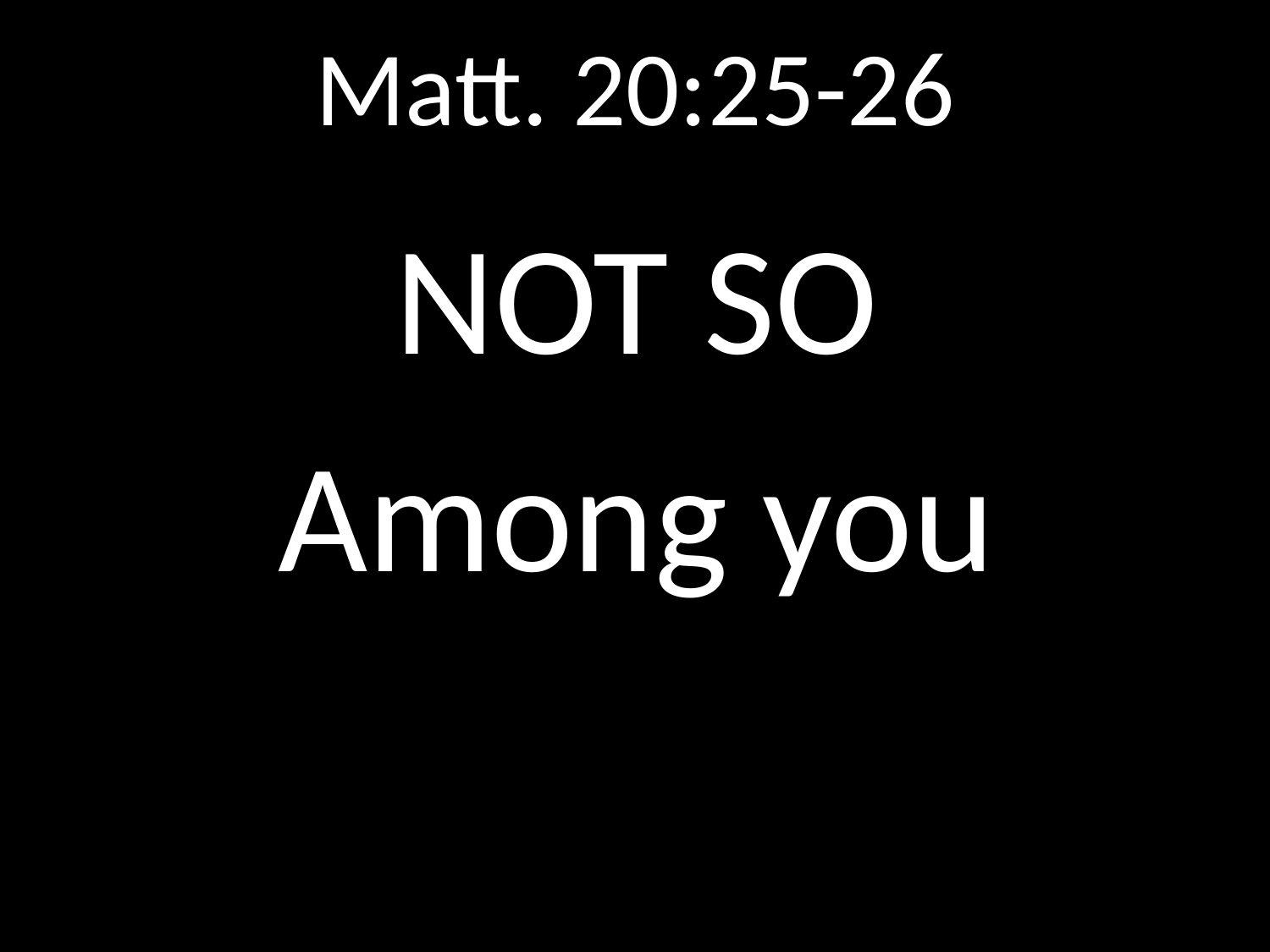

# Matt. 20:25-26
NOT SO
Among you